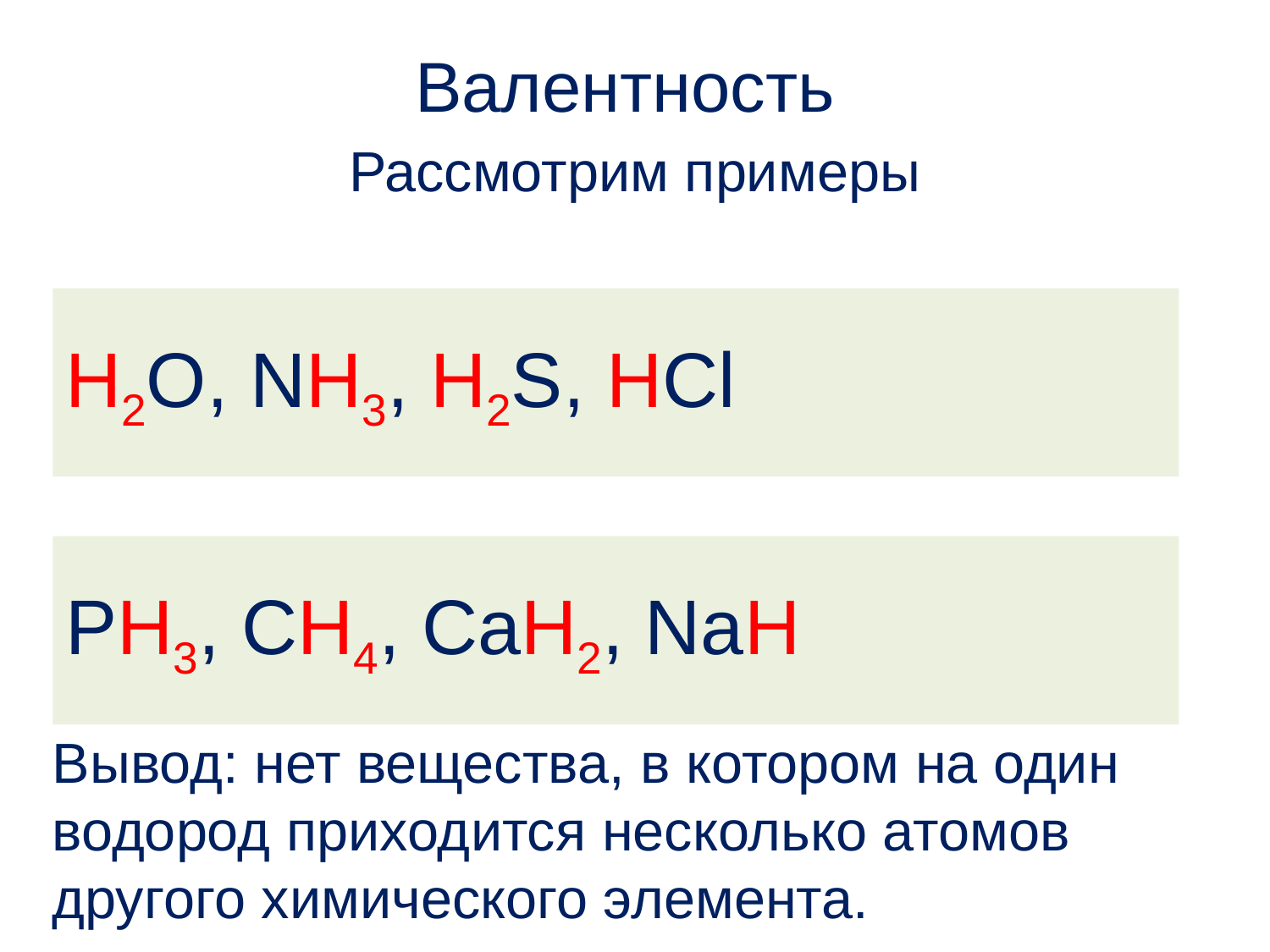

Валентность
Рассмотрим примеры
H2O, NH3, H2S, HCl
H2O, NH3, H2S, HCl
PH3, CH4, CaH2, NaH
PH3, CH4, CaH2, NaH
Вывод: нет вещества, в котором на один водород приходится несколько атомов другого химического элемента.